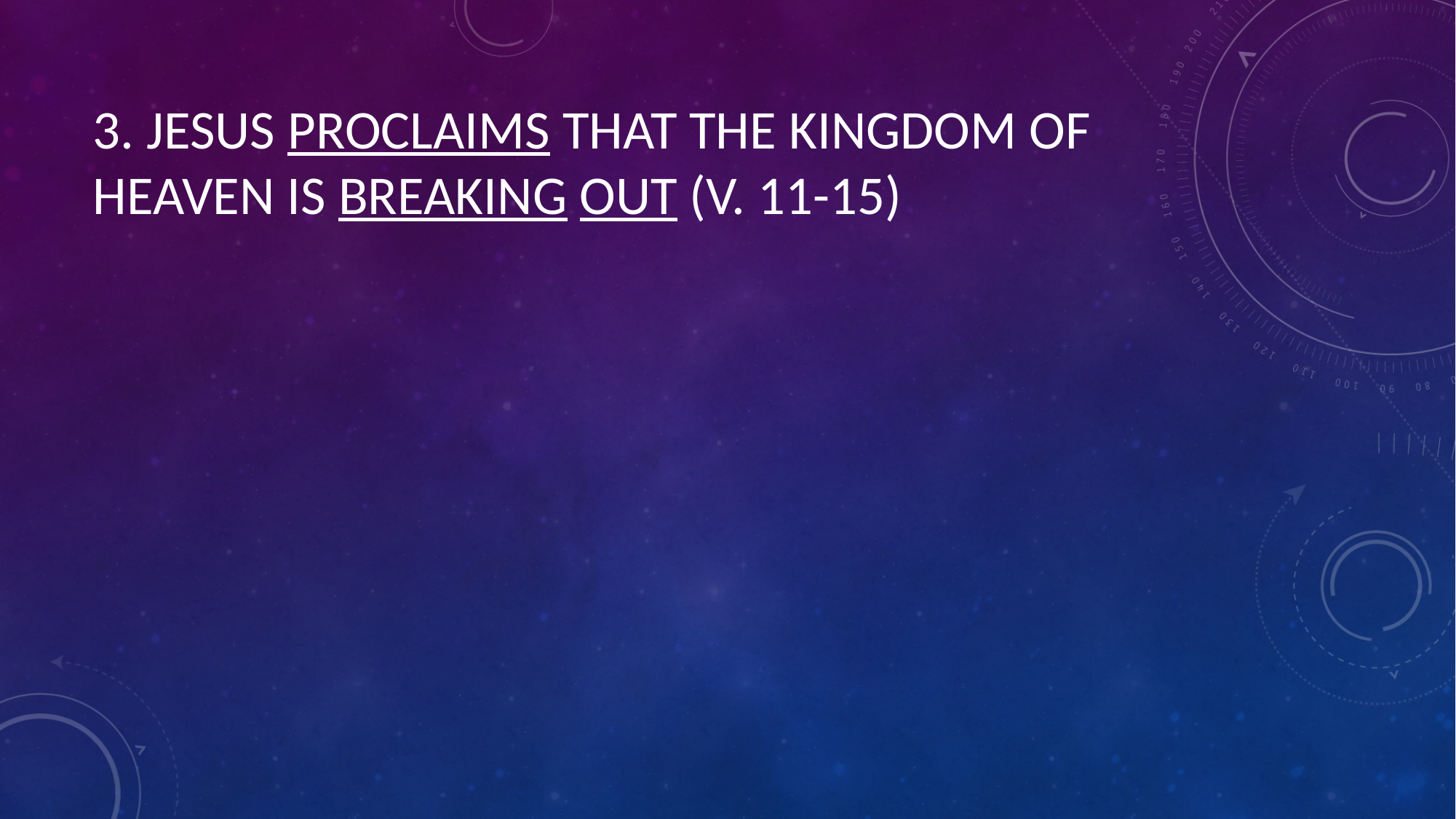

# 3. Jesus Proclaims that the Kingdom of Heaven is Breaking Out (V. 11-15)